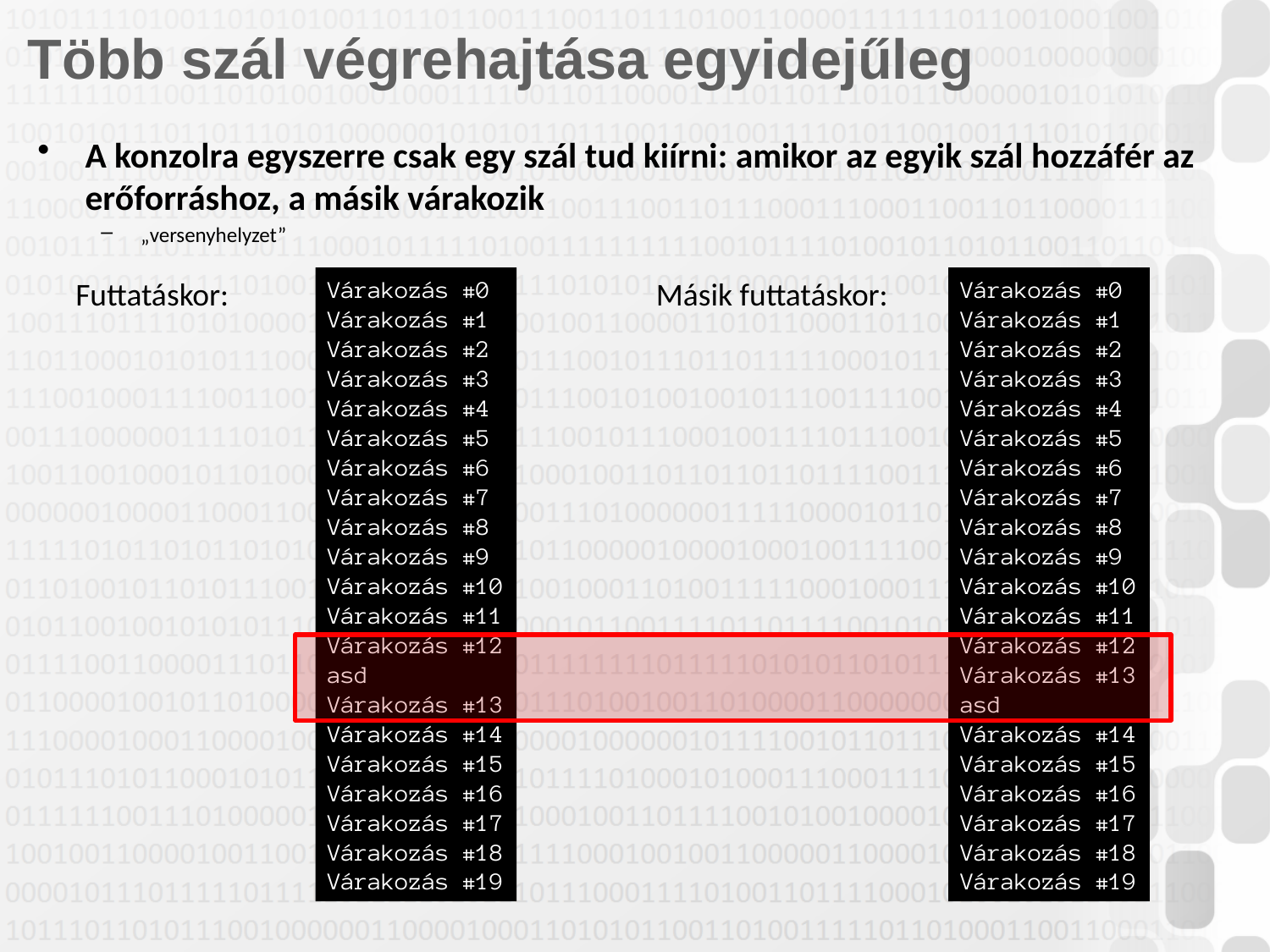

# Több szál végrehajtása egyidejűleg
A konzolra egyszerre csak egy szál tud kiírni: amikor az egyik szál hozzáfér az erőforráshoz, a másik várakozik
„versenyhelyzet”
Futtatáskor:
Várakozás #0
Várakozás #1
Várakozás #2
Várakozás #3
Várakozás #4
Várakozás #5
Várakozás #6
Várakozás #7
Várakozás #8
Várakozás #9
Várakozás #10
Várakozás #11
Várakozás #12
asd
Várakozás #13
Várakozás #14
Várakozás #15
Várakozás #16
Várakozás #17
Várakozás #18
Várakozás #19
Másik futtatáskor:
Várakozás #0
Várakozás #1
Várakozás #2
Várakozás #3
Várakozás #4
Várakozás #5
Várakozás #6
Várakozás #7
Várakozás #8
Várakozás #9
Várakozás #10
Várakozás #11
Várakozás #12
Várakozás #13
asd
Várakozás #14
Várakozás #15
Várakozás #16
Várakozás #17
Várakozás #18
Várakozás #19